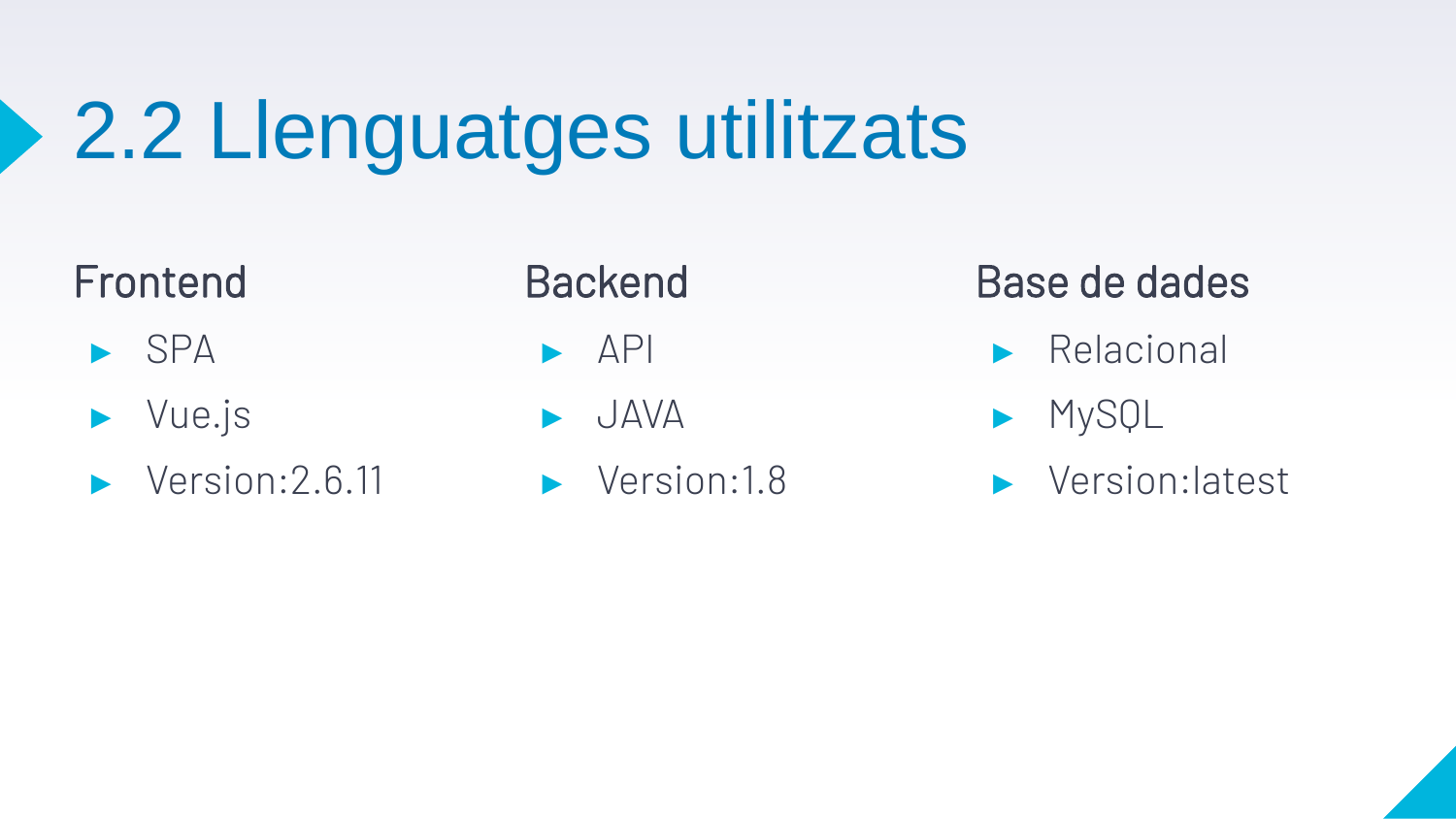

# 2.2 Llenguatges utilitzats
Frontend
SPA
Vue.js
Version:2.6.11
Backend
API
JAVA
Version:1.8
Base de dades
Relacional
MySQL
Version:latest
10